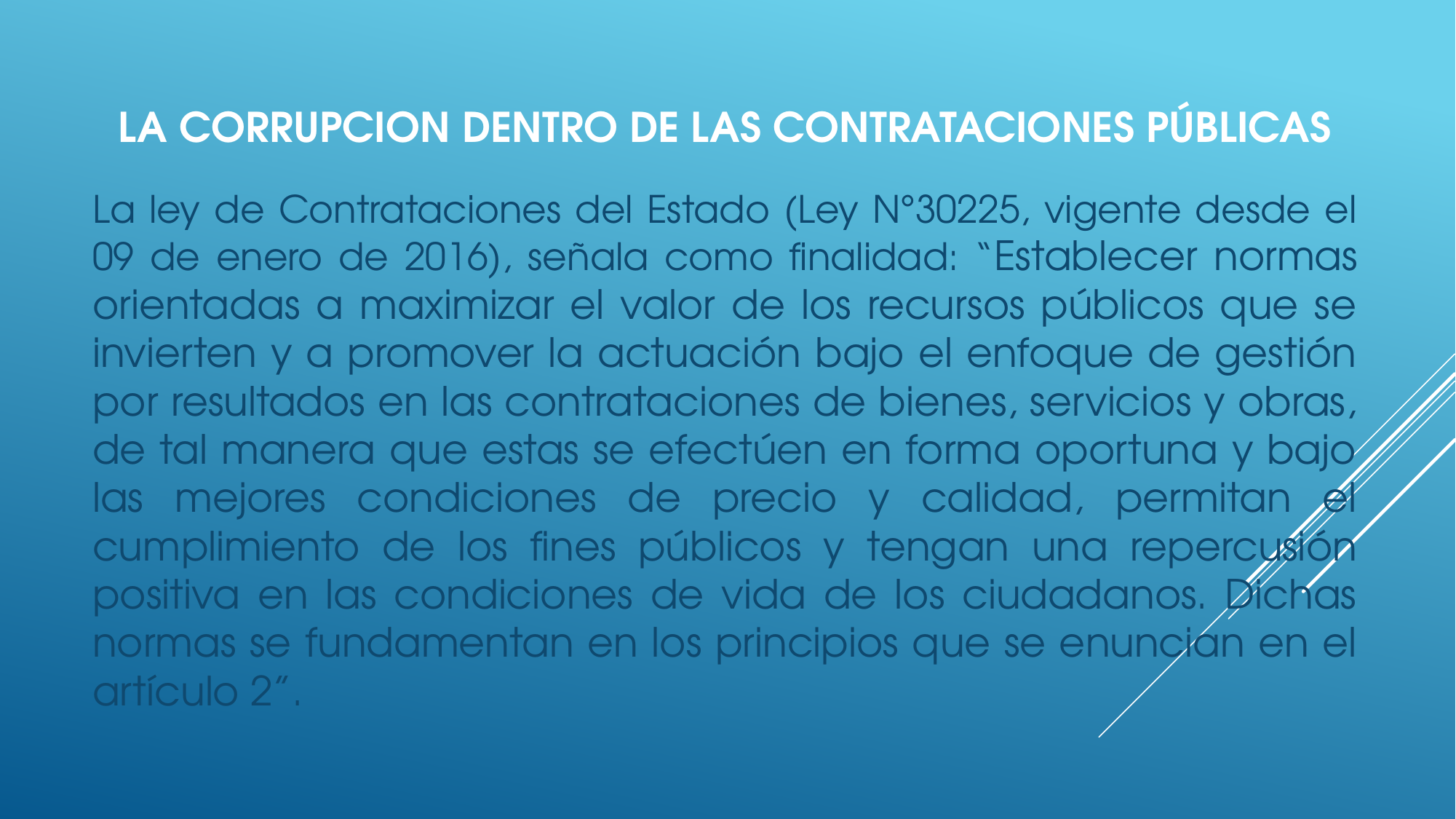

# LA CORRUPCION DENTRO DE LAS CONTRATACIONES PÚBLICAS

La ley de Contrataciones del Estado (Ley N°30225, vigente desde el 09 de enero de 2016), señala como finalidad: “Establecer normas orientadas a maximizar el valor de los recursos públicos que se invierten y a promover la actuación bajo el enfoque de gestión por resultados en las contrataciones de bienes, servicios y obras, de tal manera que estas se efectúen en forma oportuna y bajo las mejores condiciones de precio y calidad, permitan el cumplimiento de los fines públicos y tengan una repercusión positiva en las condiciones de vida de los ciudadanos. Dichas normas se fundamentan en los principios que se enuncian en el artículo 2”.